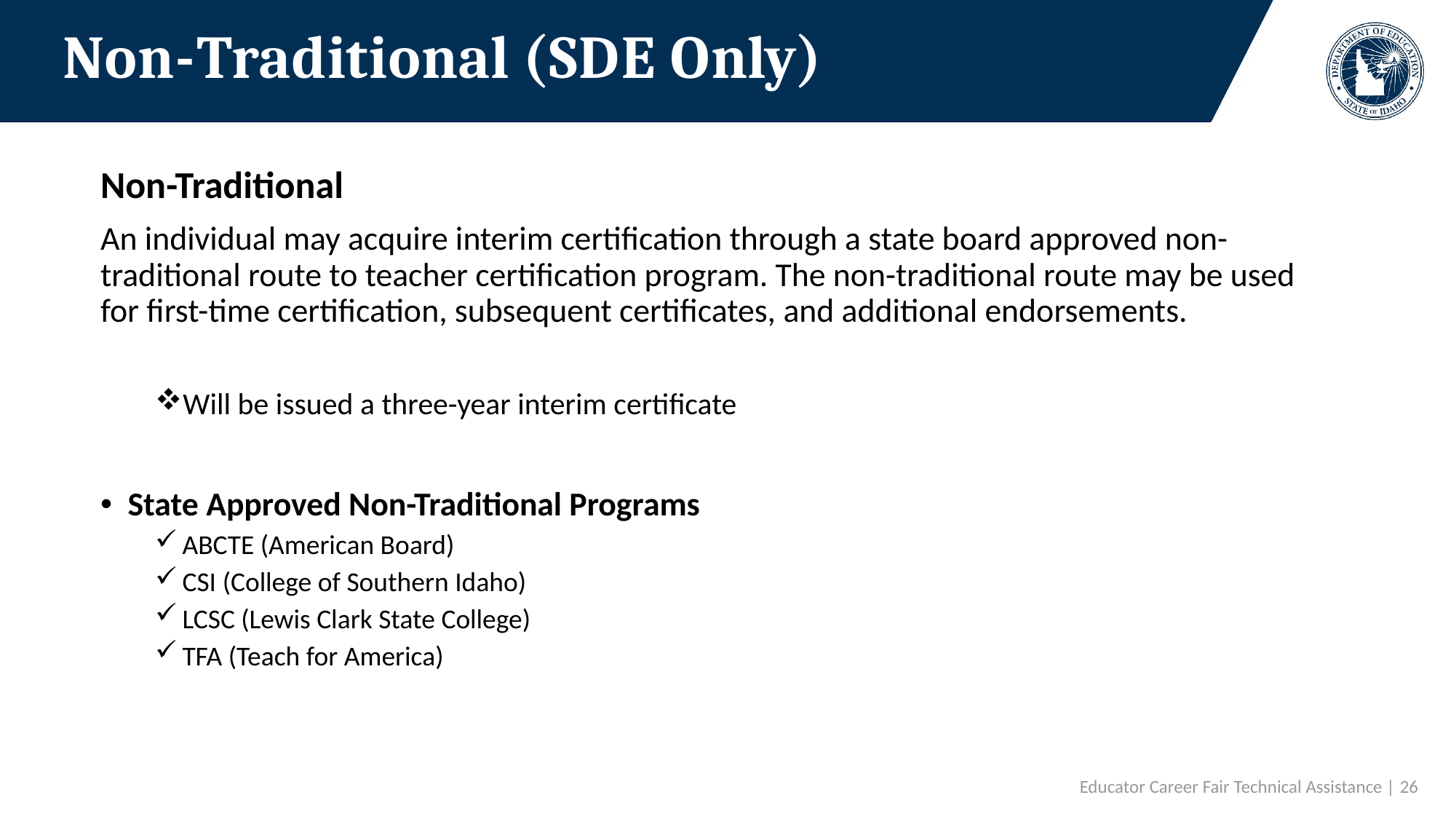

# Non-Traditional (SDE Only)
Non-Traditional
An individual may acquire interim certification through a state board approved non-traditional route to teacher certification program. The non-traditional route may be used for first-time certification, subsequent certificates, and additional endorsements.

Will be issued a three-year interim certificate

State Approved Non-Traditional Programs
ABCTE (American Board)
CSI (College of Southern Idaho)
LCSC (Lewis Clark State College)
TFA (Teach for America)

Educator Career Fair Technical Assistance | 26